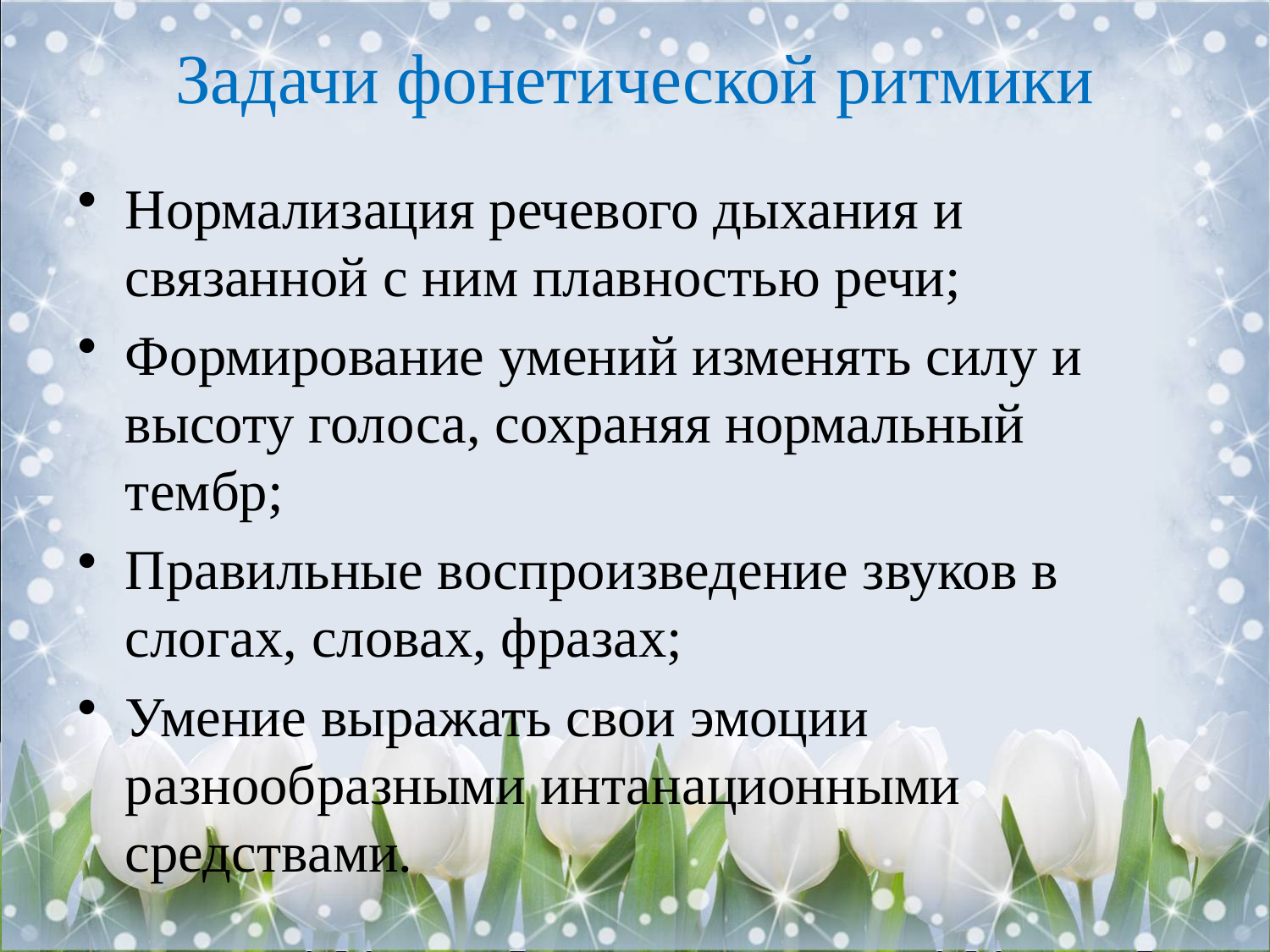

# Задачи фонетической ритмики
Нормализация речевого дыхания и связанной с ним плавностью речи;
Формирование умений изменять силу и высоту голоса, сохраняя нормальный тембр;
Правильные воспроизведение звуков в слогах, словах, фразах;
Умение выражать свои эмоции разнообразными интанационными средствами.